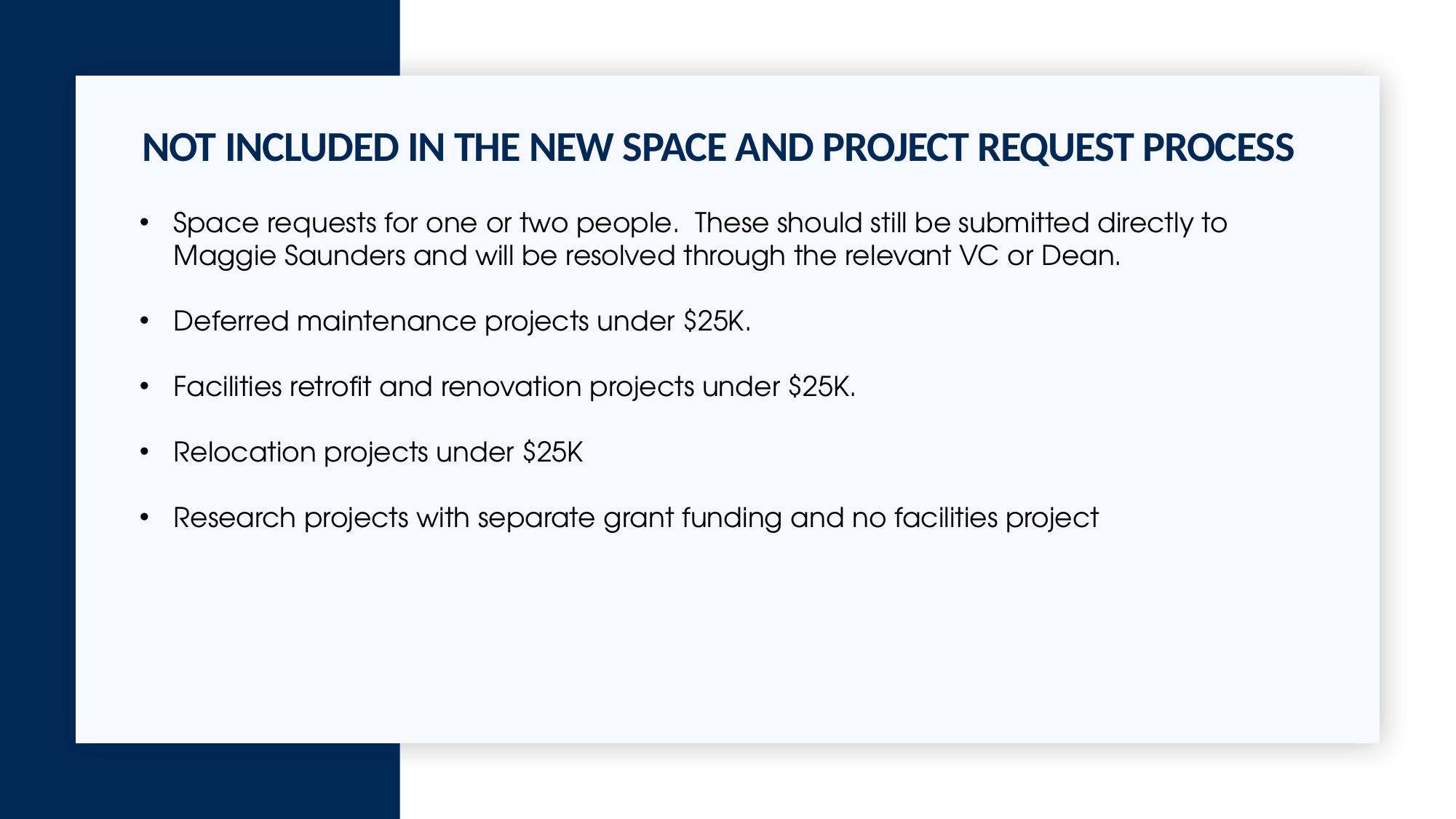

# Not Included in the New Space and Project request Process
Space requests for one or two people.  These should still be submitted directly to Maggie Saunders and will be resolved through the relevant VC or Dean.

Deferred maintenance projects under $25K.

Facilities retrofit and renovation projects under $25K.

Relocation projects under $25K

Research projects with separate grant funding and no facilities project